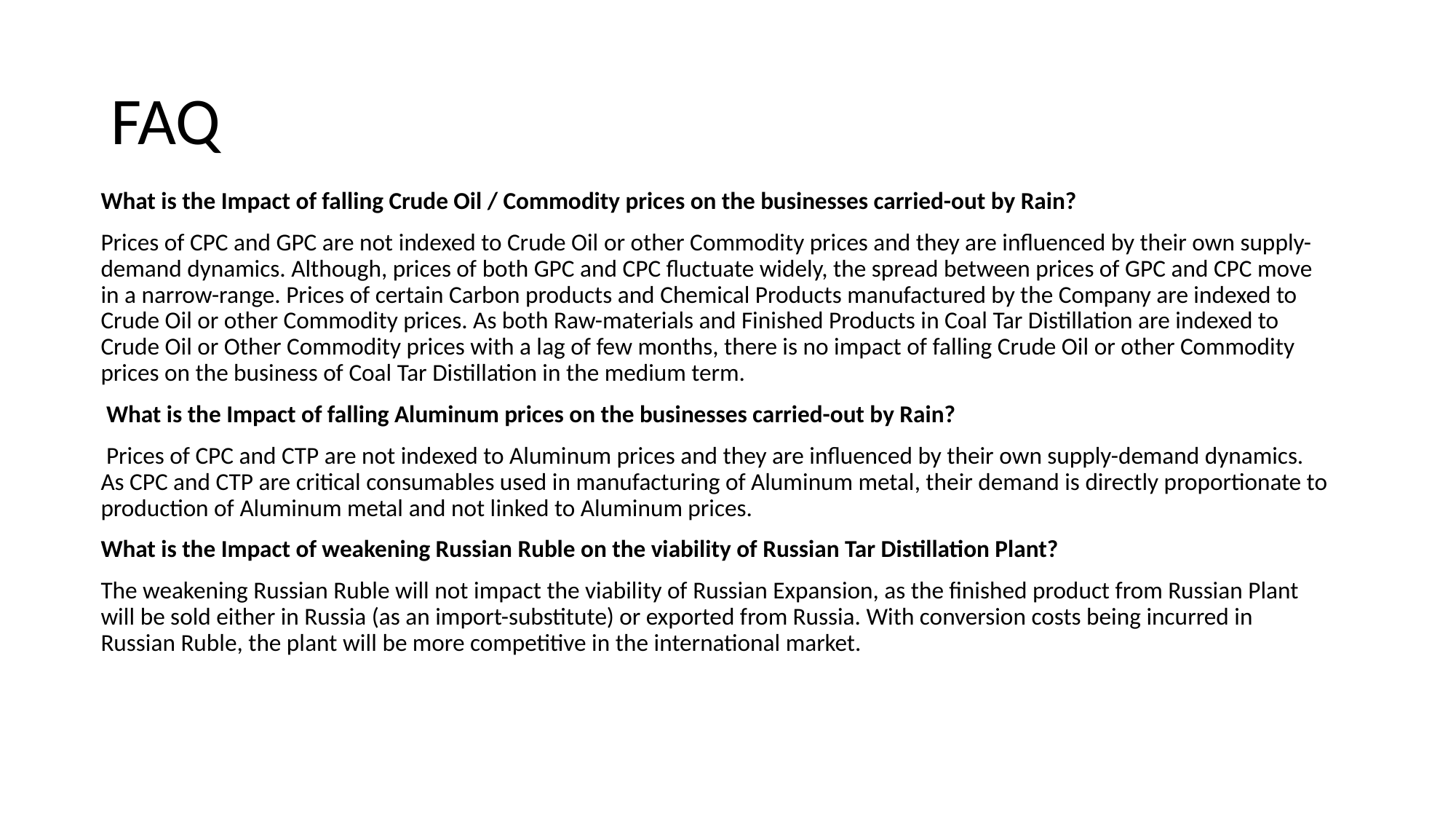

# FAQ
What is the Impact of falling Crude Oil / Commodity prices on the businesses carried-out by Rain?
Prices of CPC and GPC are not indexed to Crude Oil or other Commodity prices and they are influenced by their own supply-demand dynamics. Although, prices of both GPC and CPC fluctuate widely, the spread between prices of GPC and CPC move in a narrow-range. Prices of certain Carbon products and Chemical Products manufactured by the Company are indexed to Crude Oil or other Commodity prices. As both Raw-materials and Finished Products in Coal Tar Distillation are indexed to Crude Oil or Other Commodity prices with a lag of few months, there is no impact of falling Crude Oil or other Commodity prices on the business of Coal Tar Distillation in the medium term.
 What is the Impact of falling Aluminum prices on the businesses carried-out by Rain?
 Prices of CPC and CTP are not indexed to Aluminum prices and they are influenced by their own supply-demand dynamics.  As CPC and CTP are critical consumables used in manufacturing of Aluminum metal, their demand is directly proportionate to production of Aluminum metal and not linked to Aluminum prices.
What is the Impact of weakening Russian Ruble on the viability of Russian Tar Distillation Plant?
The weakening Russian Ruble will not impact the viability of Russian Expansion, as the finished product from Russian Plant will be sold either in Russia (as an import-substitute) or exported from Russia. With conversion costs being incurred in Russian Ruble, the plant will be more competitive in the international market.